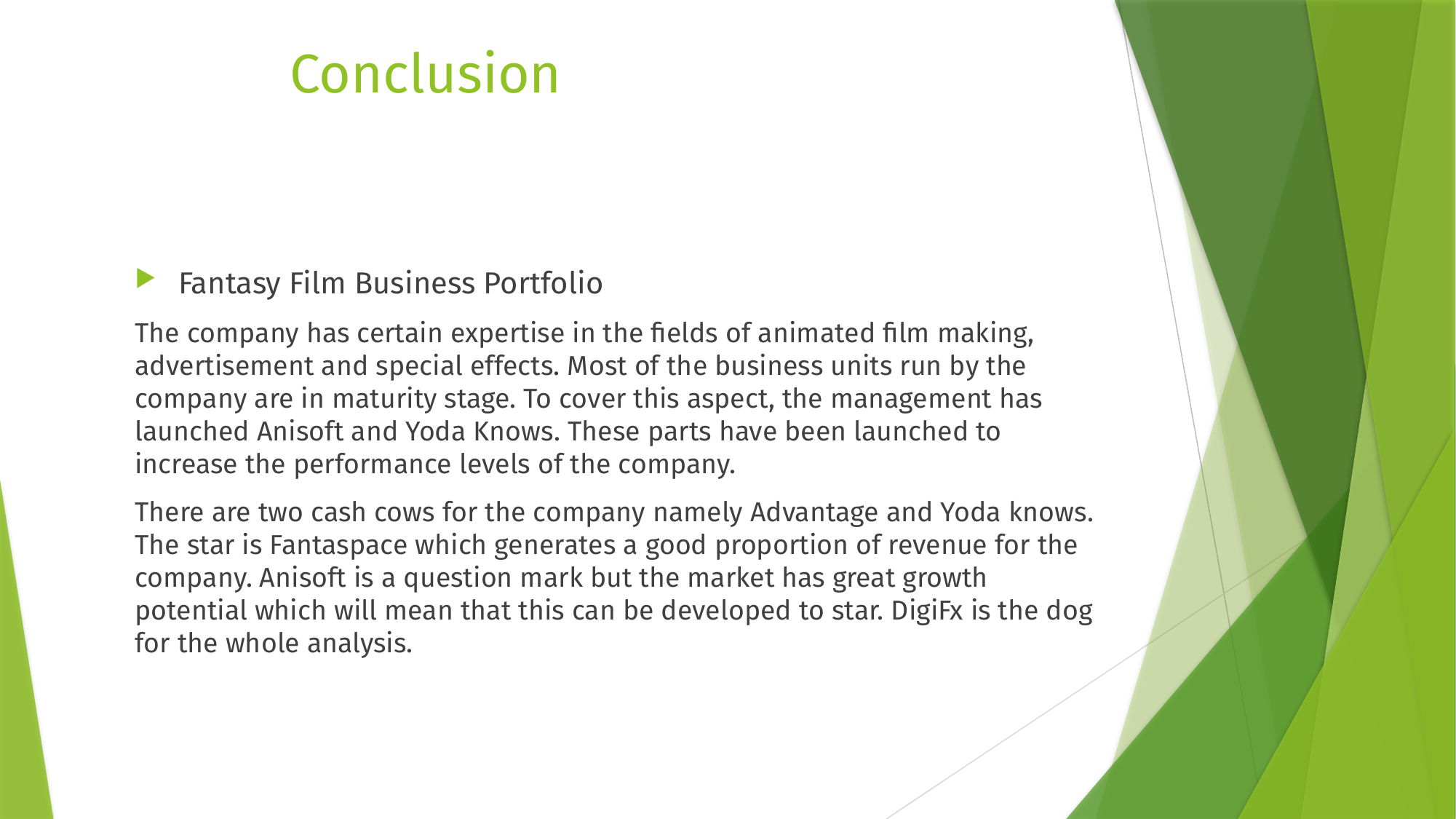

# Conclusion

Fantasy Film Business Portfolio
The company has certain expertise in the fields of animated film making, advertisement and special effects. Most of the business units run by the company are in maturity stage. To cover this aspect, the management has launched Anisoft and Yoda Knows. These parts have been launched to increase the performance levels of the company.
There are two cash cows for the company namely Advantage and Yoda knows. The star is Fantaspace which generates a good proportion of revenue for the company. Anisoft is a question mark but the market has great growth potential which will mean that this can be developed to star. DigiFx is the dog for the whole analysis.